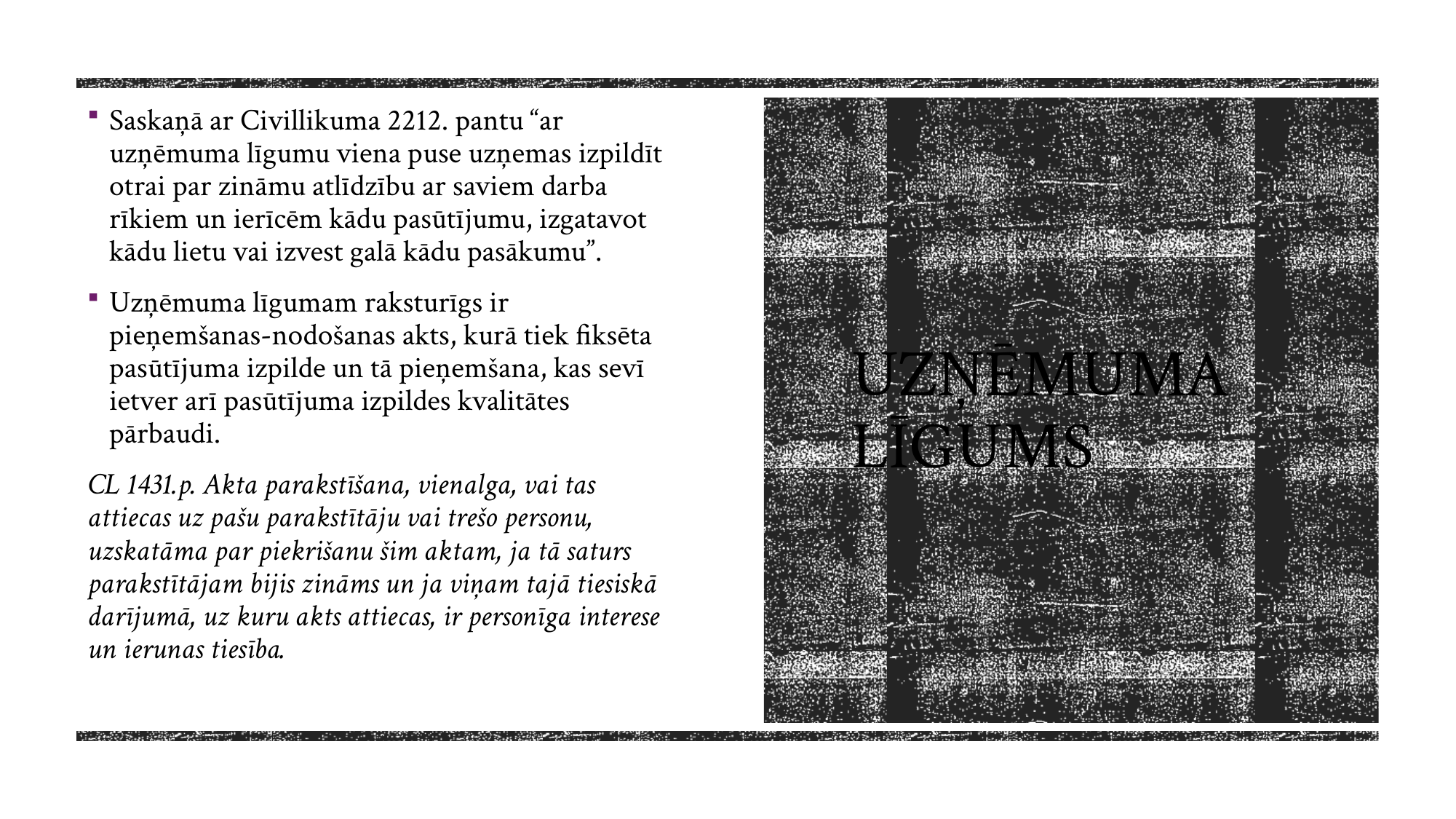

Saskaņā ar Civillikuma 2212. pantu “ar uzņēmuma līgumu viena puse uzņemas izpildīt otrai par zināmu atlīdzību ar saviem darba rīkiem un ierīcēm kādu pasūtījumu, izgatavot kādu lietu vai izvest galā kādu pasākumu”.
Uzņēmuma līgumam raksturīgs ir pieņemšanas-nodošanas akts, kurā tiek fiksēta pasūtījuma izpilde un tā pieņemšana, kas sevī ietver arī pasūtījuma izpildes kvalitātes pārbaudi.
CL 1431.p. Akta parakstīšana, vienalga, vai tas attiecas uz pašu parakstītāju vai trešo personu, uzskatāma par piekrišanu šim aktam, ja tā saturs parakstītājam bijis zināms un ja viņam tajā tiesiskā darījumā, uz kuru akts attiecas, ir personīga interese un ierunas tiesība.

# Uzņēmuma līgums